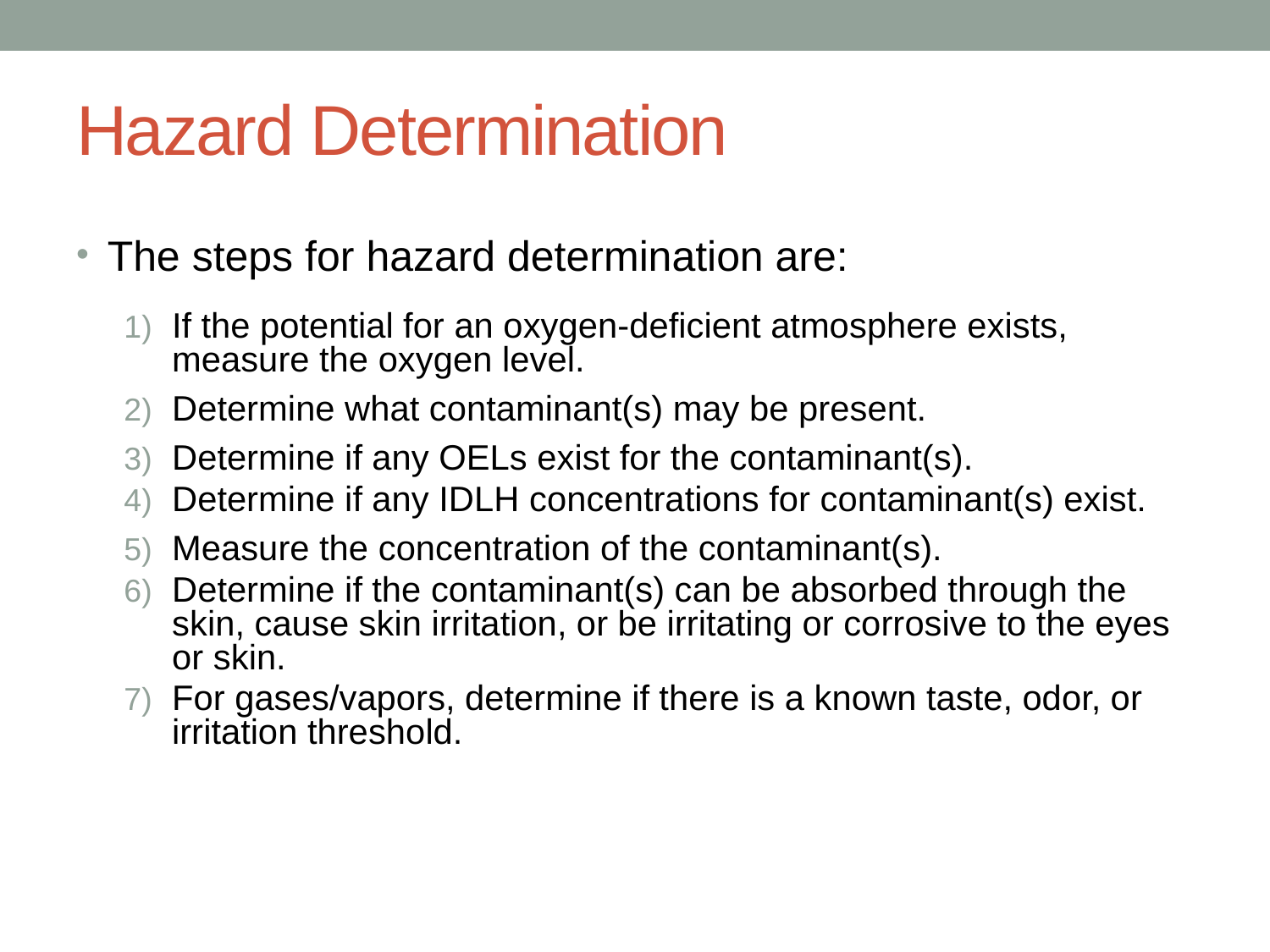

# Hazard Determination
The steps for hazard determination are:

If the potential for an oxygen-deficient atmosphere exists, measure the oxygen level.
Determine what contaminant(s) may be present.
Determine if any OELs exist for the contaminant(s).
Determine if any IDLH concentrations for contaminant(s) exist.
Measure the concentration of the contaminant(s).
Determine if the contaminant(s) can be absorbed through the skin, cause skin irritation, or be irritating or corrosive to the eyes or skin.
For gases/vapors, determine if there is a known taste, odor, or irritation threshold.